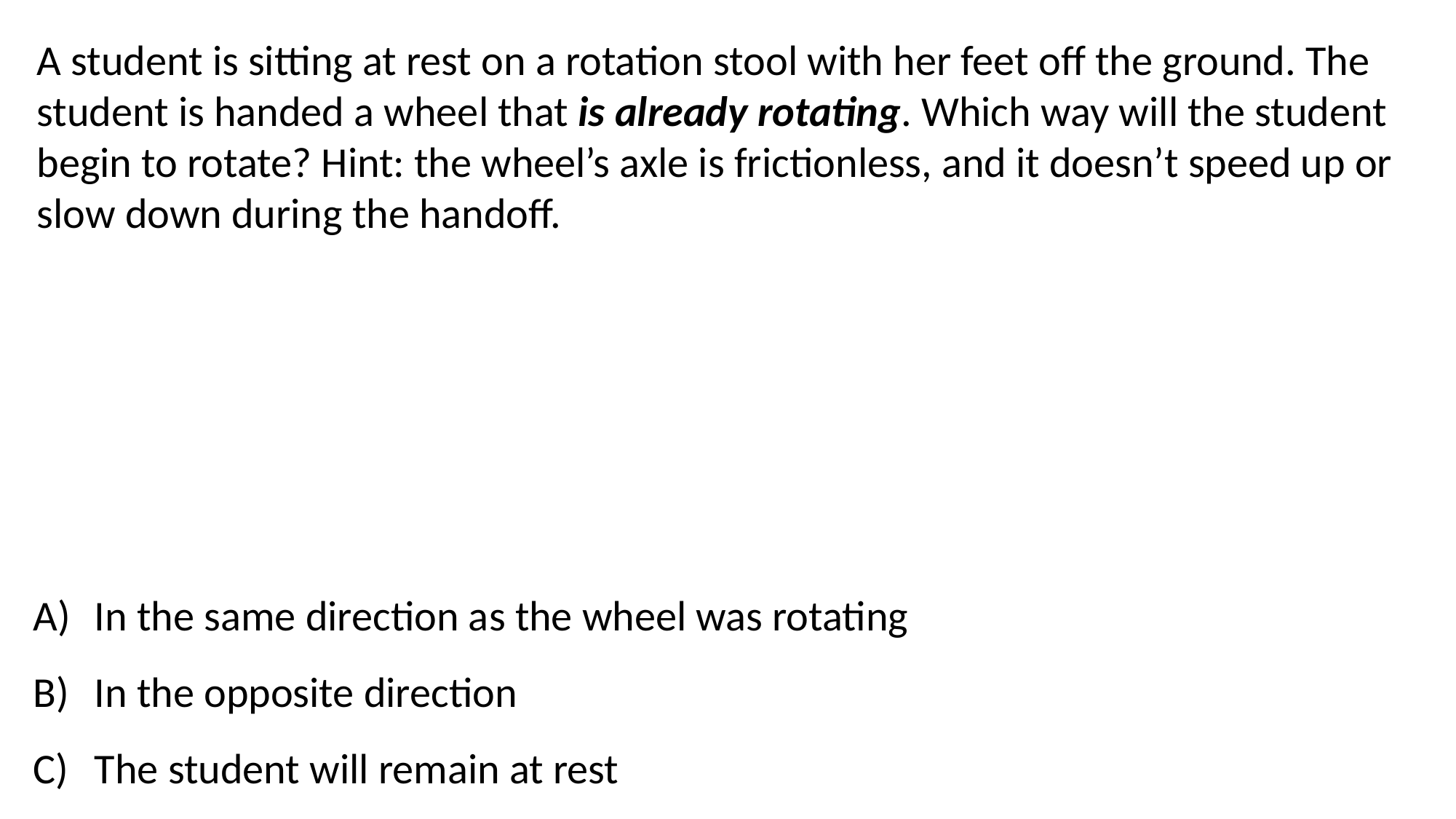

A student is sitting at rest on a rotation stool with her feet off the ground. The student is handed a wheel that is already rotating. Which way will the student begin to rotate? Hint: the wheel’s axle is frictionless, and it doesn’t speed up or slow down during the handoff.
In the same direction as the wheel was rotating
In the opposite direction
The student will remain at rest